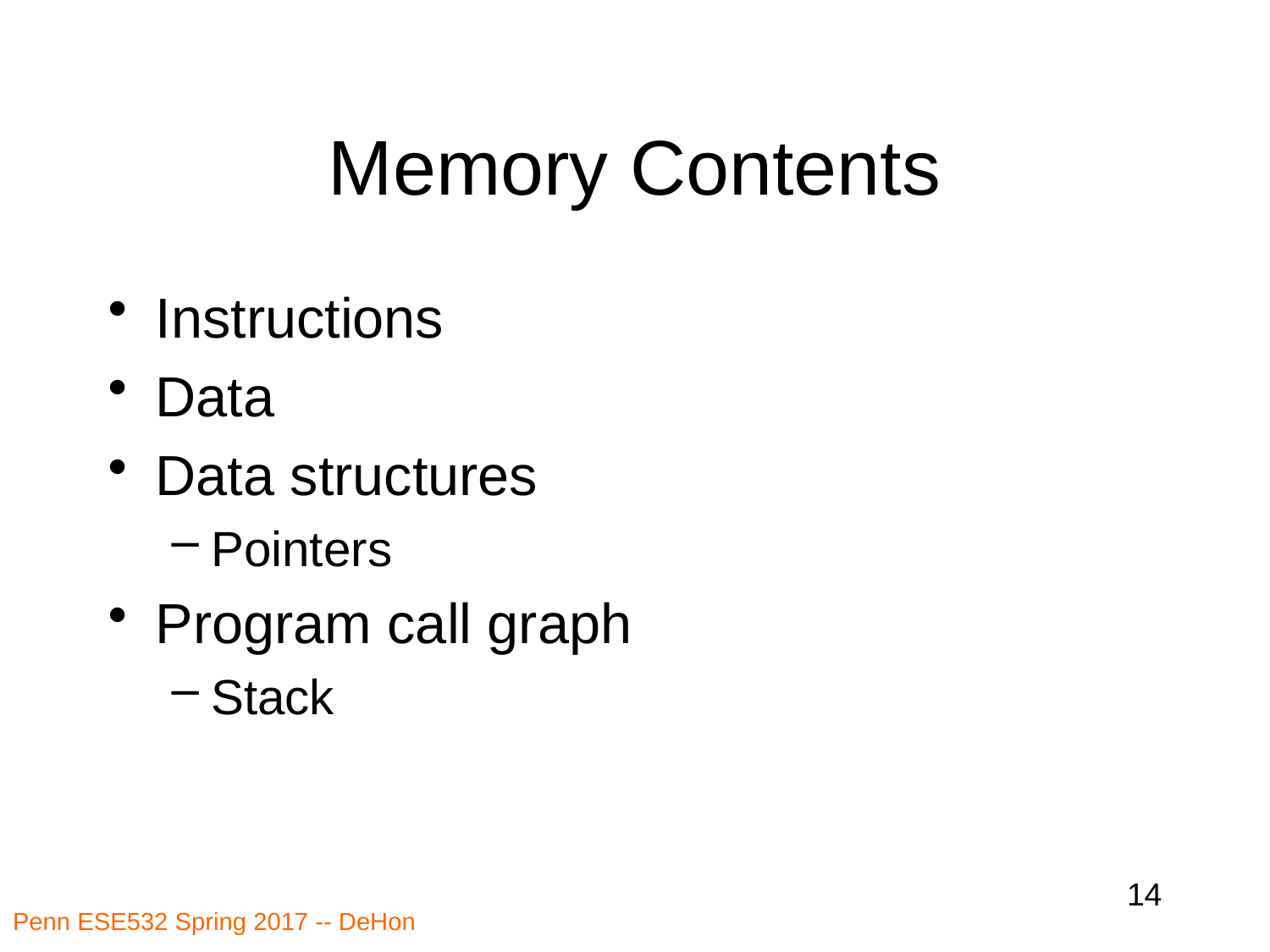

# Memory Contents
Instructions
Data
Data structures
Pointers
Program call graph
Stack

14
Penn ESE532 Spring 2017 -- DeHon